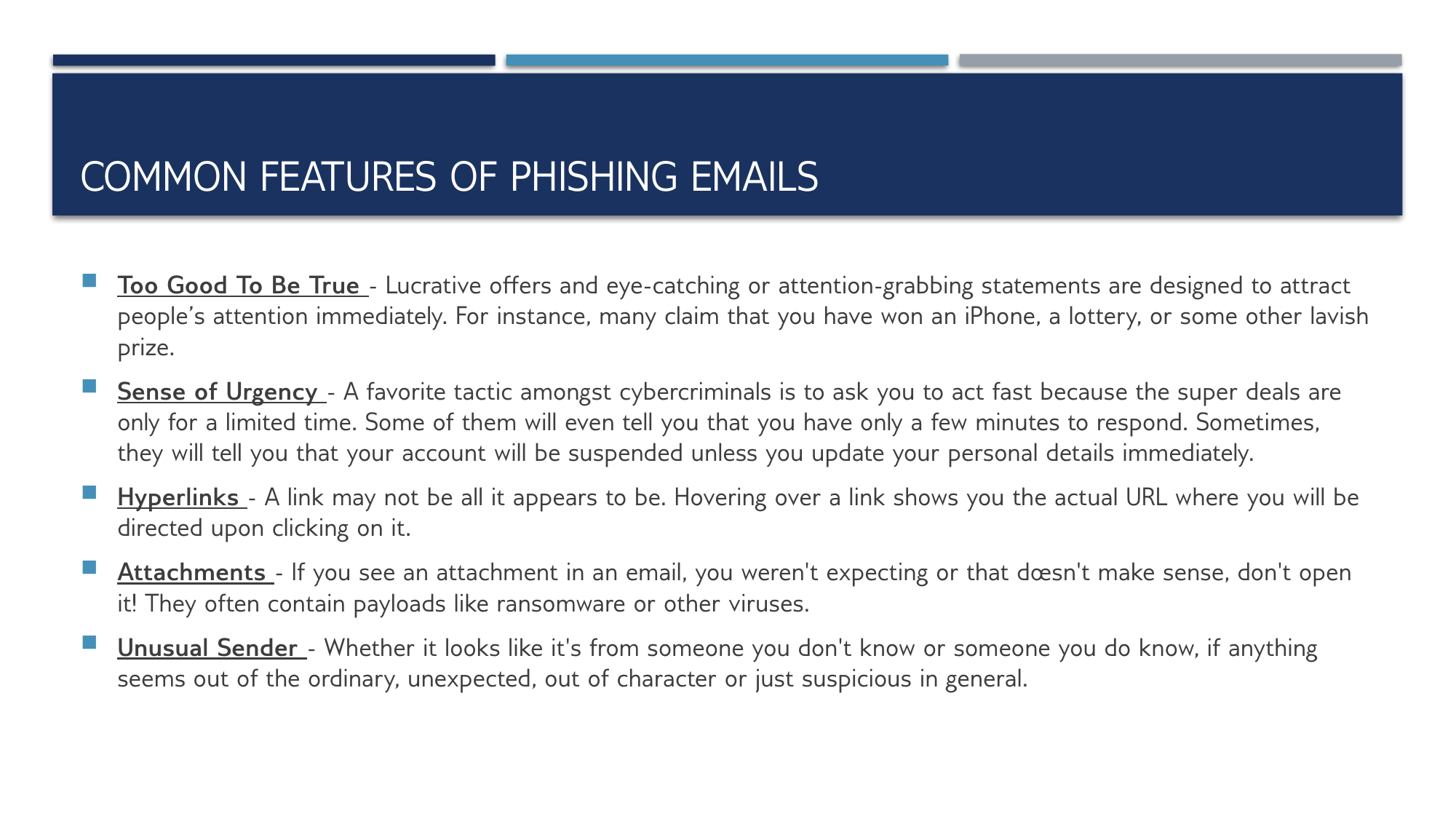

# Common Features of Phishing Emails
Too Good To Be True - Lucrative offers and eye-catching or attention-grabbing statements are designed to attract people’s attention immediately. For instance, many claim that you have won an iPhone, a lottery, or some other lavish prize.
Sense of Urgency - A favorite tactic amongst cybercriminals is to ask you to act fast because the super deals are only for a limited time. Some of them will even tell you that you have only a few minutes to respond. Sometimes, they will tell you that your account will be suspended unless you update your personal details immediately.
Hyperlinks - A link may not be all it appears to be. Hovering over a link shows you the actual URL where you will be directed upon clicking on it.
Attachments - If you see an attachment in an email, you weren't expecting or that doesn't make sense, don't open it! They often contain payloads like ransomware or other viruses.
Unusual Sender - Whether it looks like it's from someone you don't know or someone you do know, if anything seems out of the ordinary, unexpected, out of character or just suspicious in general.